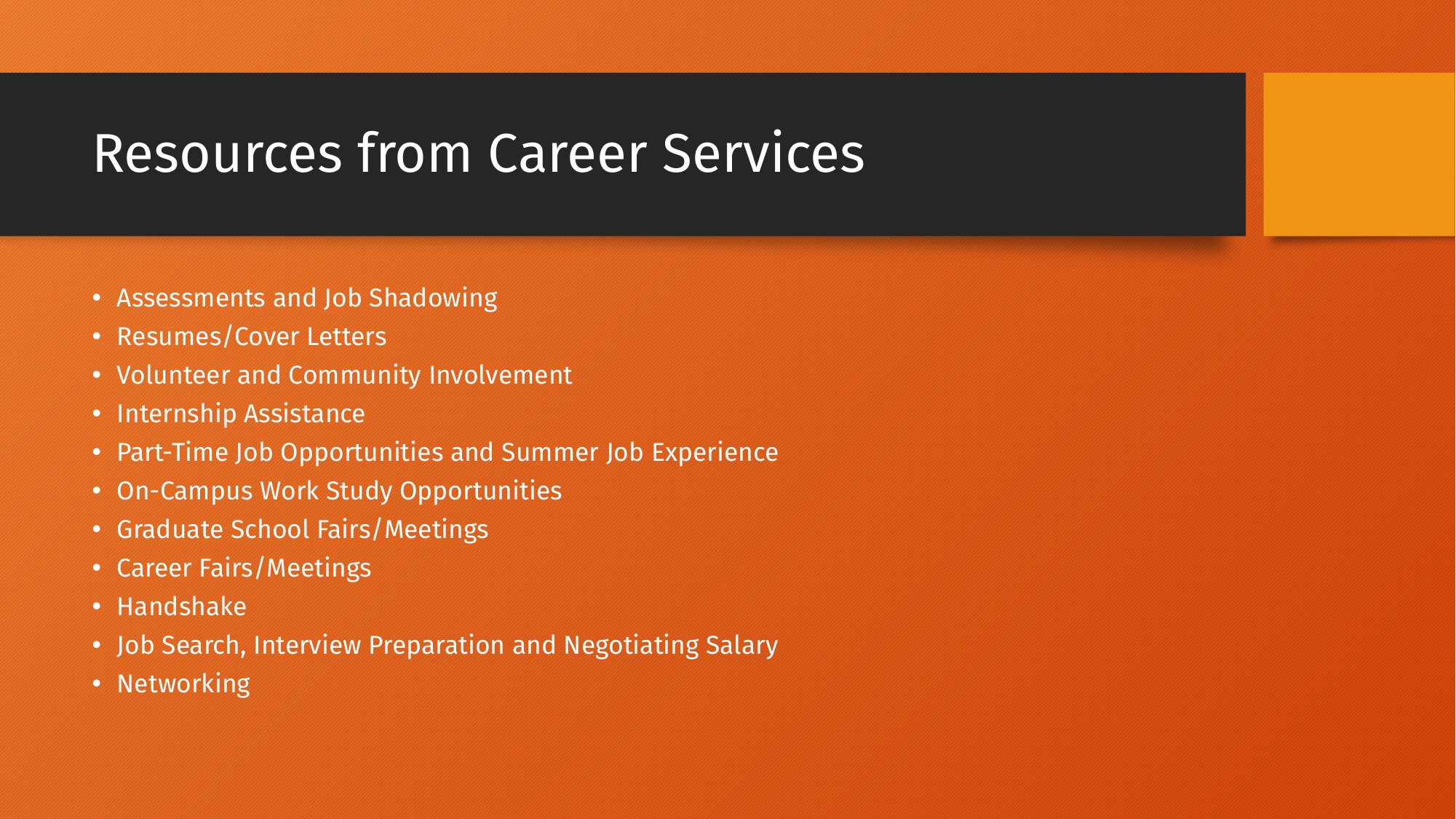

# Resources from Career Services
Assessments and Job Shadowing
Resumes/Cover Letters
Volunteer and Community Involvement
Internship Assistance
Part-Time Job Opportunities and Summer Job Experience
On-Campus Work Study Opportunities
Graduate School Fairs/Meetings
Career Fairs/Meetings
Handshake
Job Search, Interview Preparation and Negotiating Salary
Networking